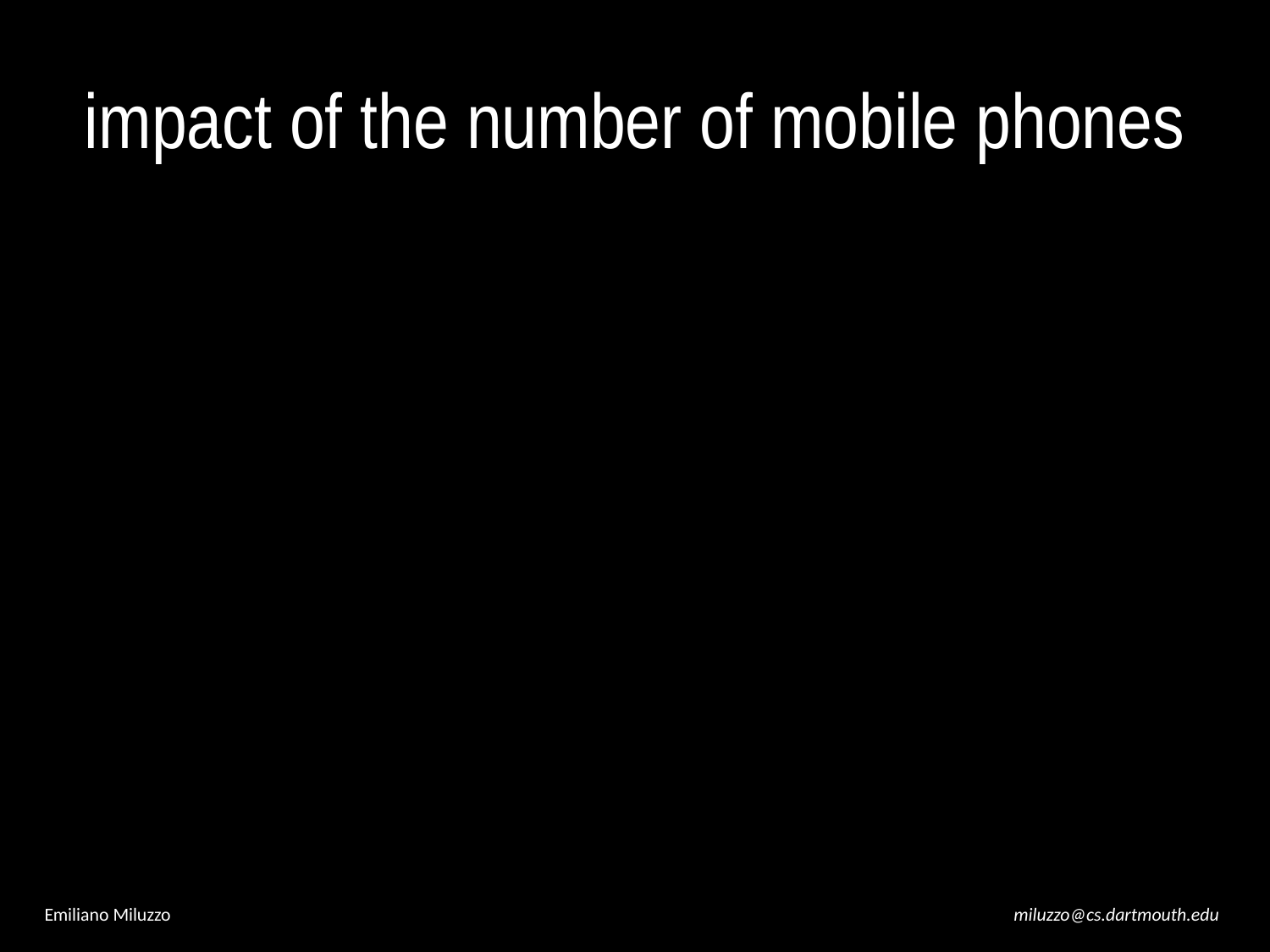

# impact of the number of mobile phones
Emiliano Miluzzo
miluzzo@cs.dartmouth.edu